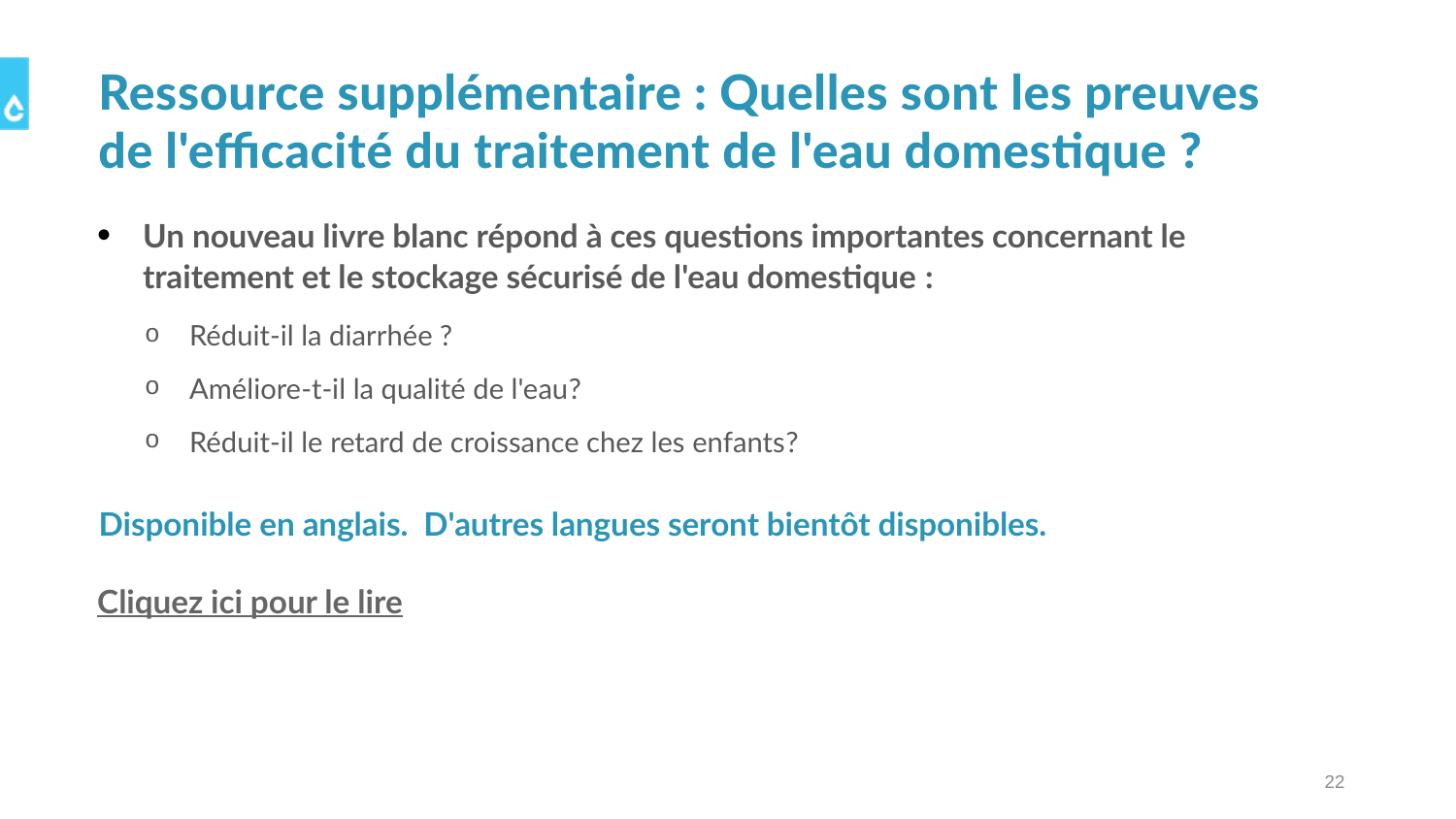

# Ressource supplémentaire : Quelles sont les preuves de l'efficacité du traitement de l'eau domestique ?
Un nouveau livre blanc répond à ces questions importantes concernant le traitement et le stockage sécurisé de l'eau domestique :
Réduit-il la diarrhée ?
Améliore-t-il la qualité de l'eau?
Réduit-il le retard de croissance chez les enfants?
Disponible en anglais.  D'autres langues seront bientôt disponibles.

Cliquez ici pour le lire
22